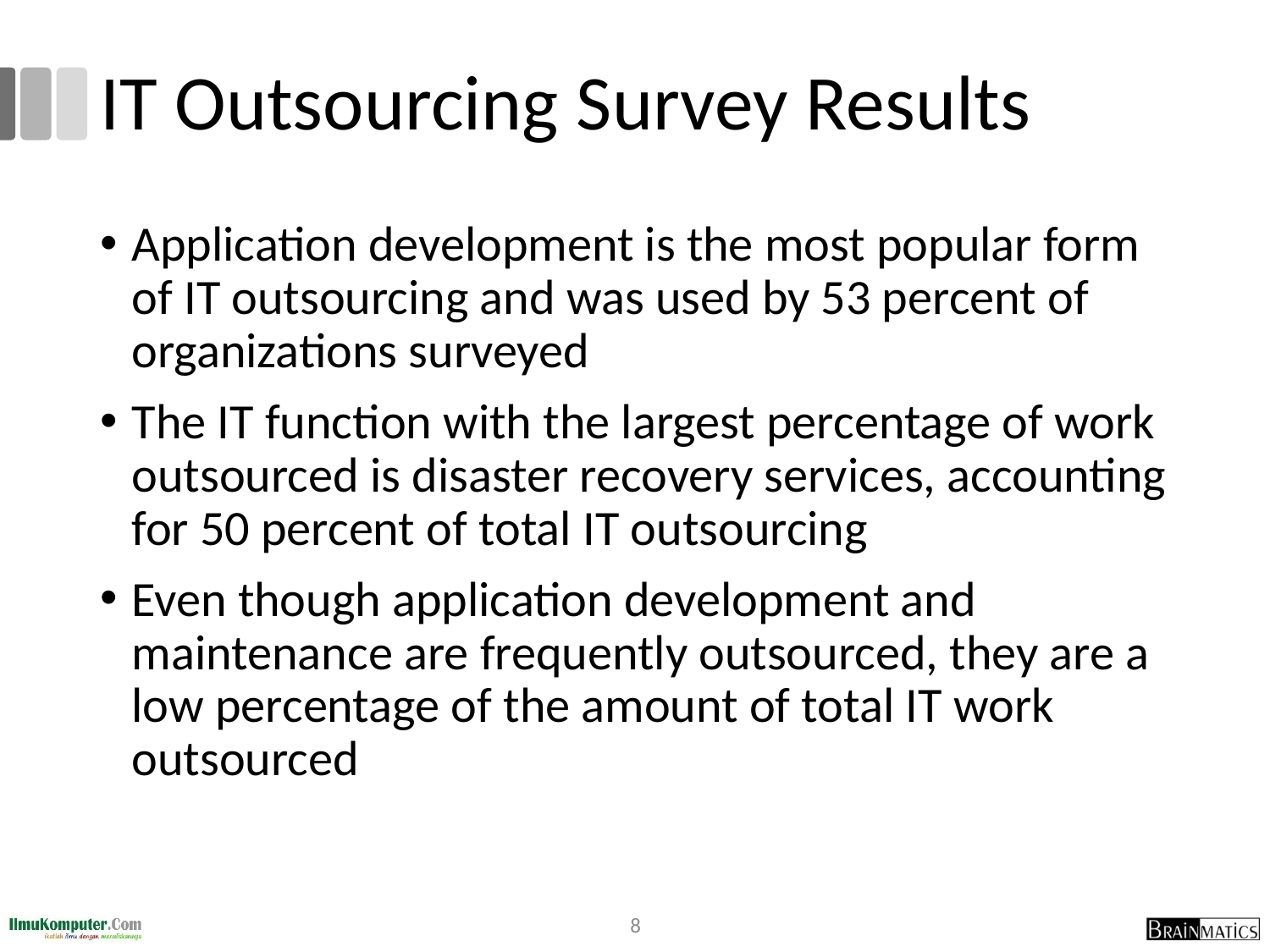

# IT Outsourcing Survey Results
Application development is the most popular form of IT outsourcing and was used by 53 percent of organizations surveyed
The IT function with the largest percentage of work outsourced is disaster recovery services, accounting for 50 percent of total IT outsourcing
Even though application development and maintenance are frequently outsourced, they are a low percentage of the amount of total IT work outsourced

8